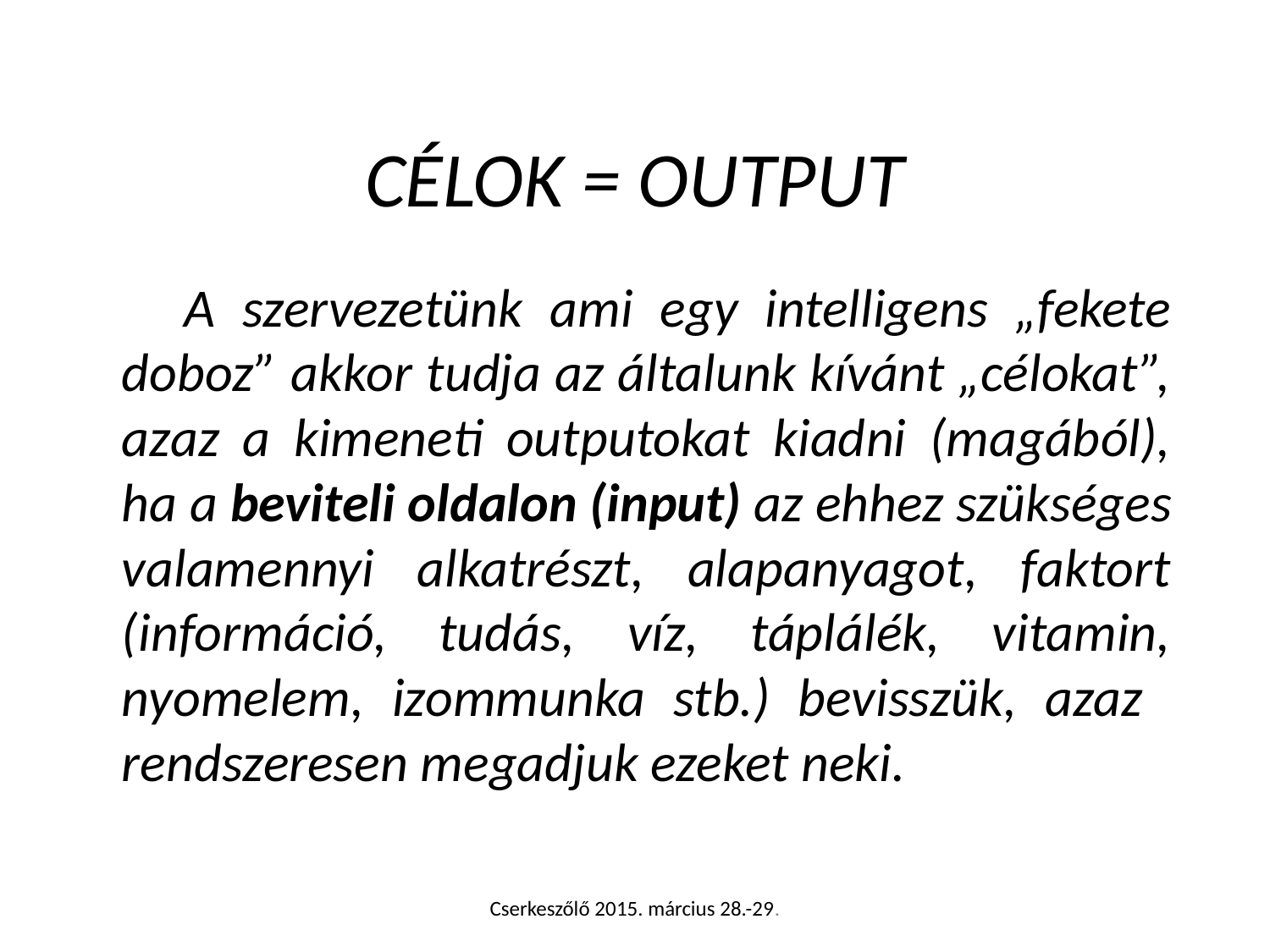

# CÉLOK = OUTPUT
    A szervezetünk ami egy intelligens „fekete doboz” akkor tudja az általunk kívánt „célokat”, azaz a kimeneti outputokat kiadni (magából), ha a beviteli oldalon (input) az ehhez szükséges valamennyi alkatrészt, alapanyagot, faktort (információ, tudás, víz, táplálék, vitamin, nyomelem, izommunka stb.) bevisszük, azaz  rendszeresen megadjuk ezeket neki.
Cserkeszőlő 2015. március 28.-29.